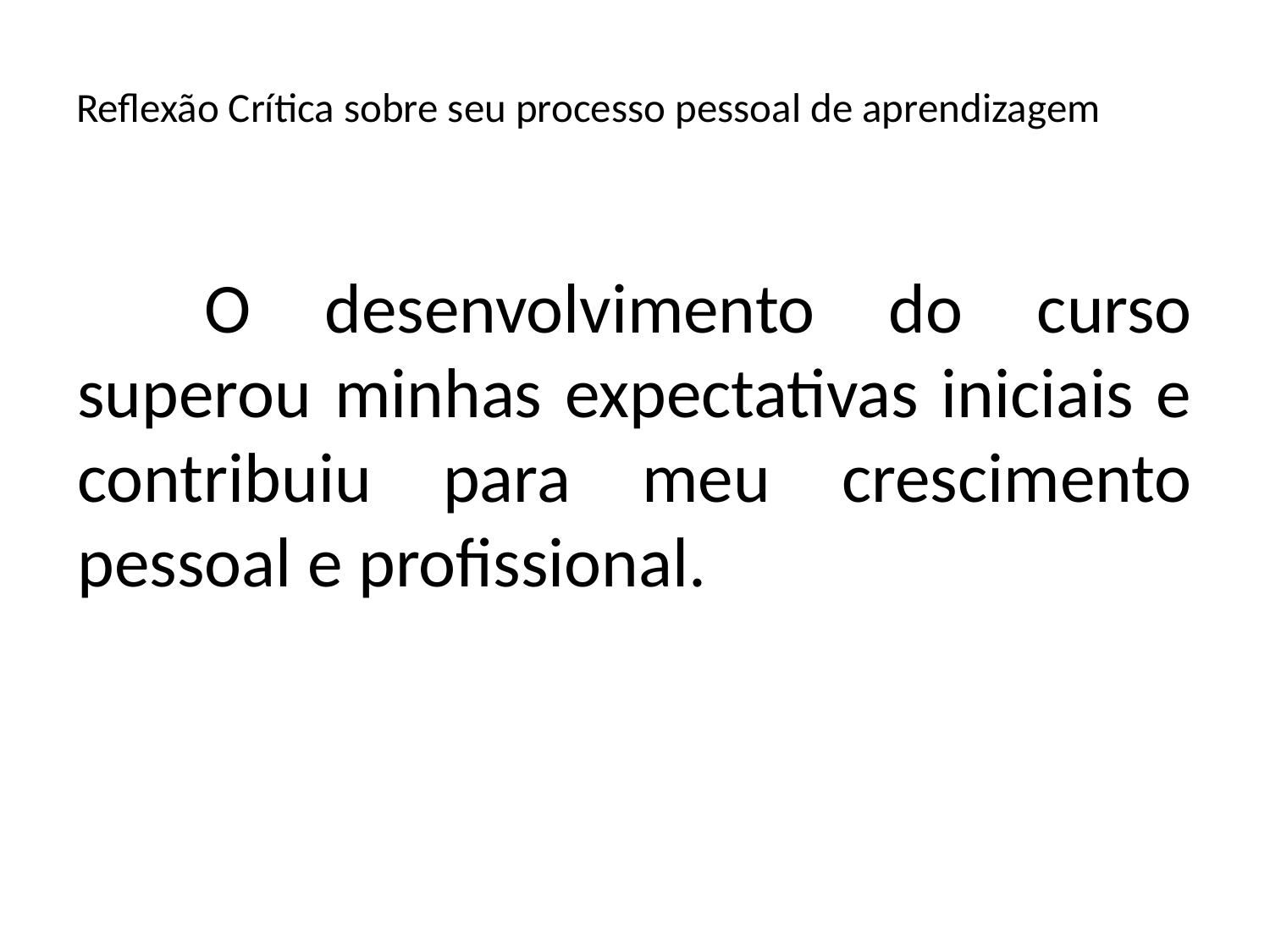

# Reflexão Crítica sobre seu processo pessoal de aprendizagem
	O desenvolvimento do curso superou minhas expectativas iniciais e contribuiu para meu crescimento pessoal e profissional.